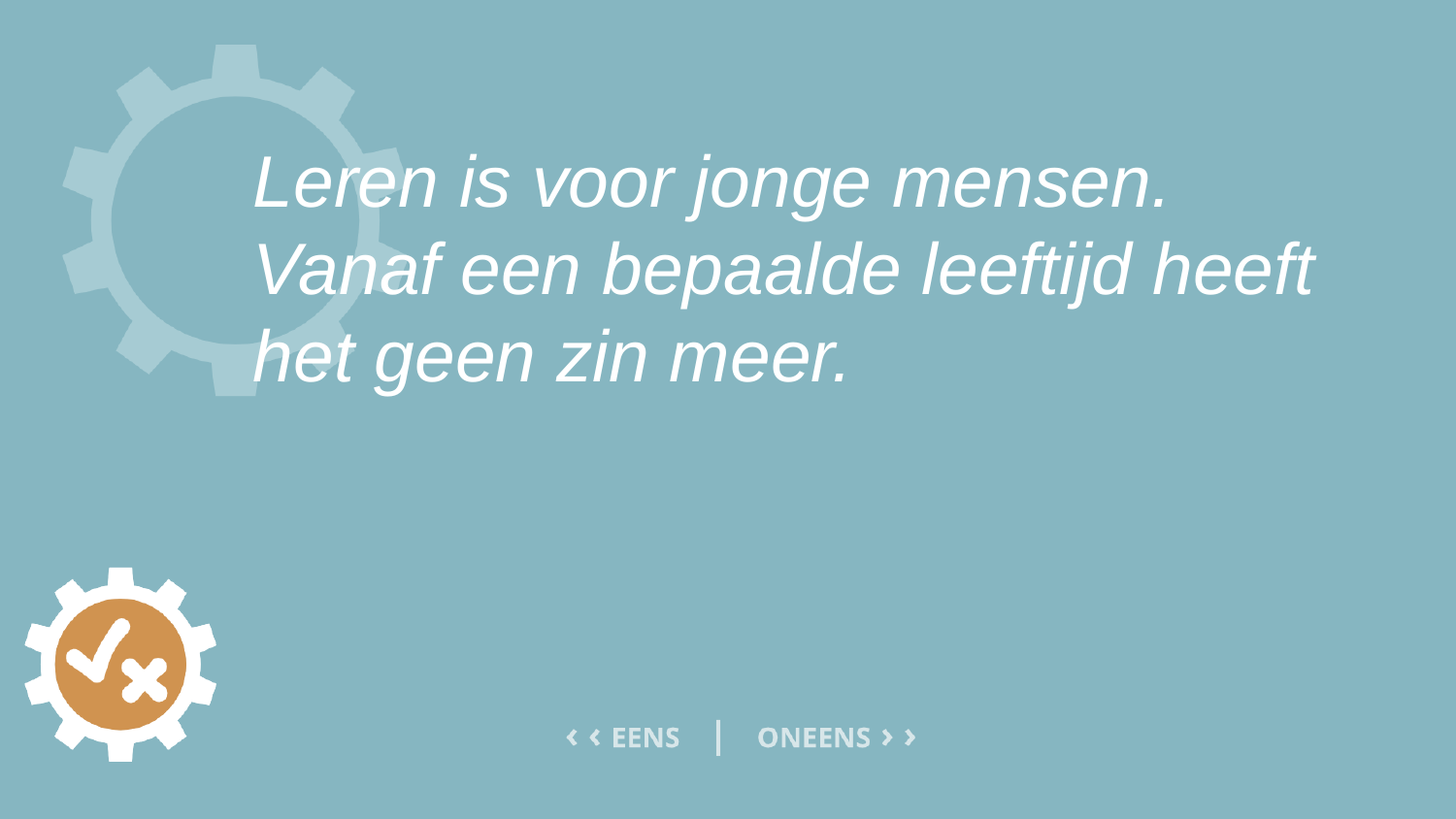

# Leren is voor jonge mensen. Vanaf een bepaalde leeftijd heeft het geen zin meer.